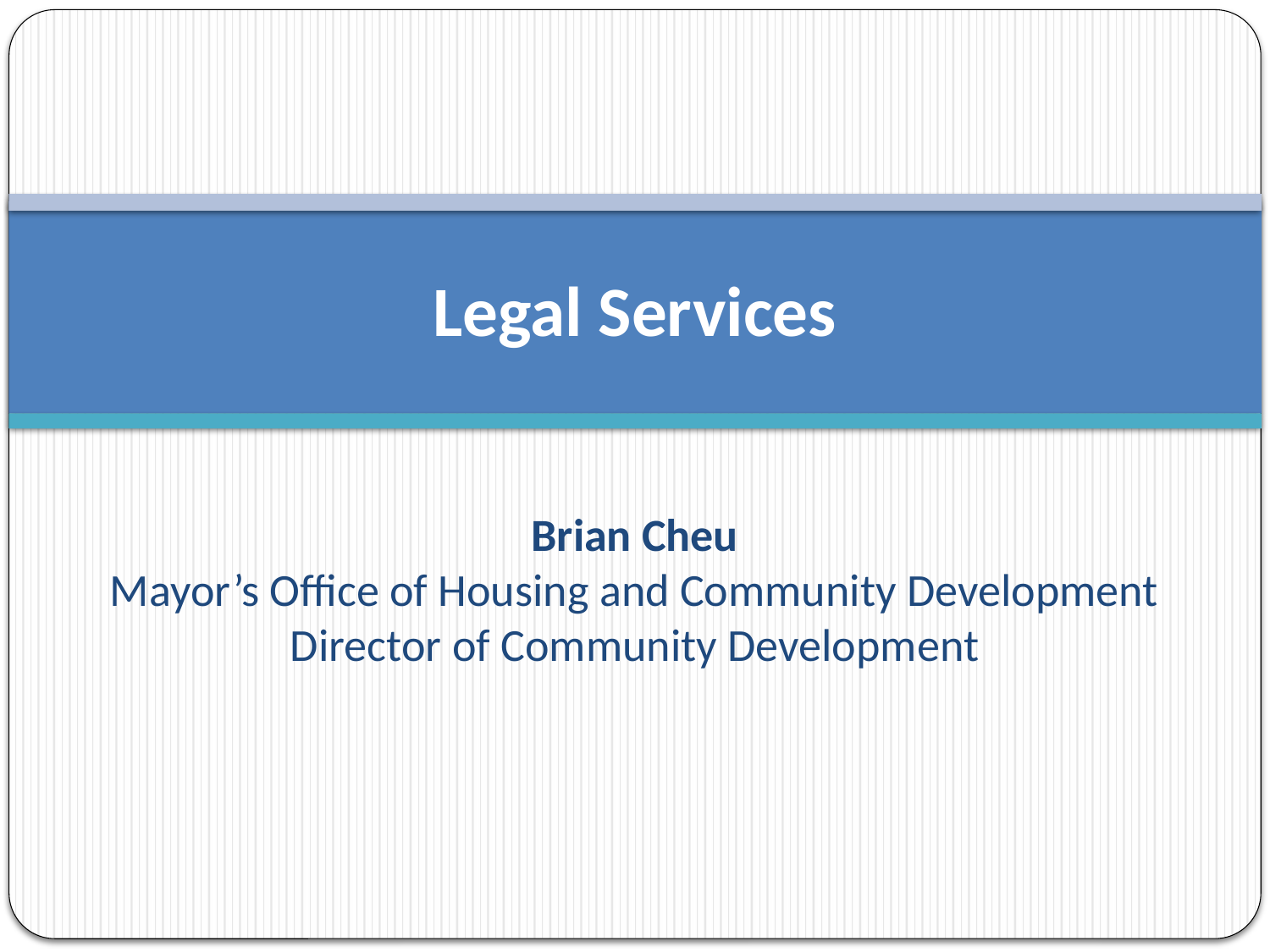

# Legal Services

Brian Cheu
Mayor’s Office of Housing and Community Development
Director of Community Development